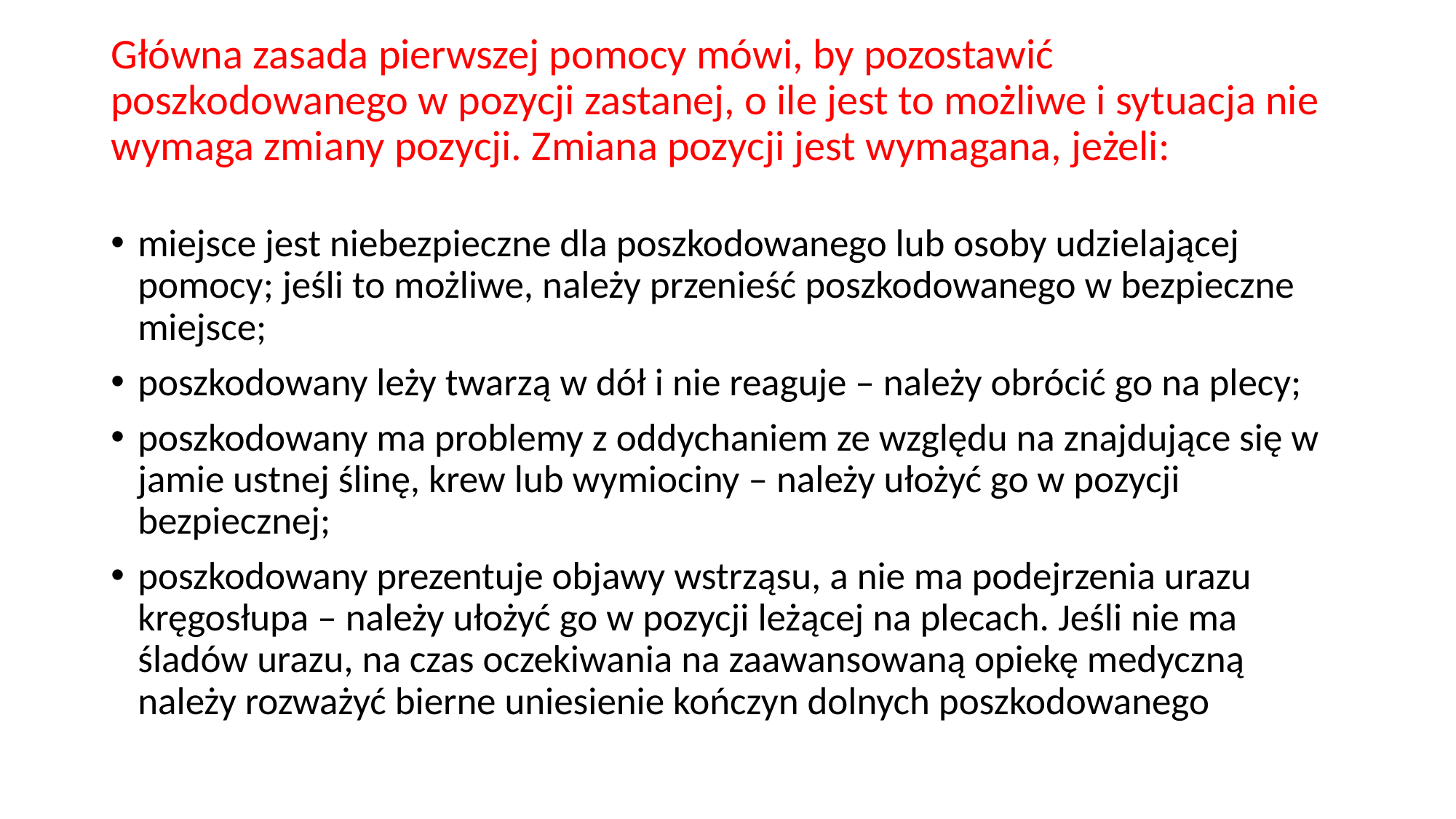

# Główna zasada pierwszej pomocy mówi, by pozostawić poszkodowanego w pozycji zastanej, o ile jest to możliwe i sytuacja nie wymaga zmiany pozycji. Zmiana pozycji jest wymagana, jeżeli:
miejsce jest niebezpieczne dla poszkodowanego lub osoby udzielającej pomocy; jeśli to możliwe, należy przenieść poszkodowanego w bezpieczne miejsce;
poszkodowany leży twarzą w dół i nie reaguje – należy obrócić go na plecy;
poszkodowany ma problemy z oddychaniem ze względu na znajdujące się w jamie ustnej ślinę, krew lub wymiociny – należy ułożyć go w pozycji bezpiecznej;
poszkodowany prezentuje objawy wstrząsu, a nie ma podejrzenia urazu kręgosłupa – należy ułożyć go w pozycji leżącej na plecach. Jeśli nie ma śladów urazu, na czas oczekiwania na zaawansowaną opiekę medyczną należy rozważyć bierne uniesienie kończyn dolnych poszkodowanego